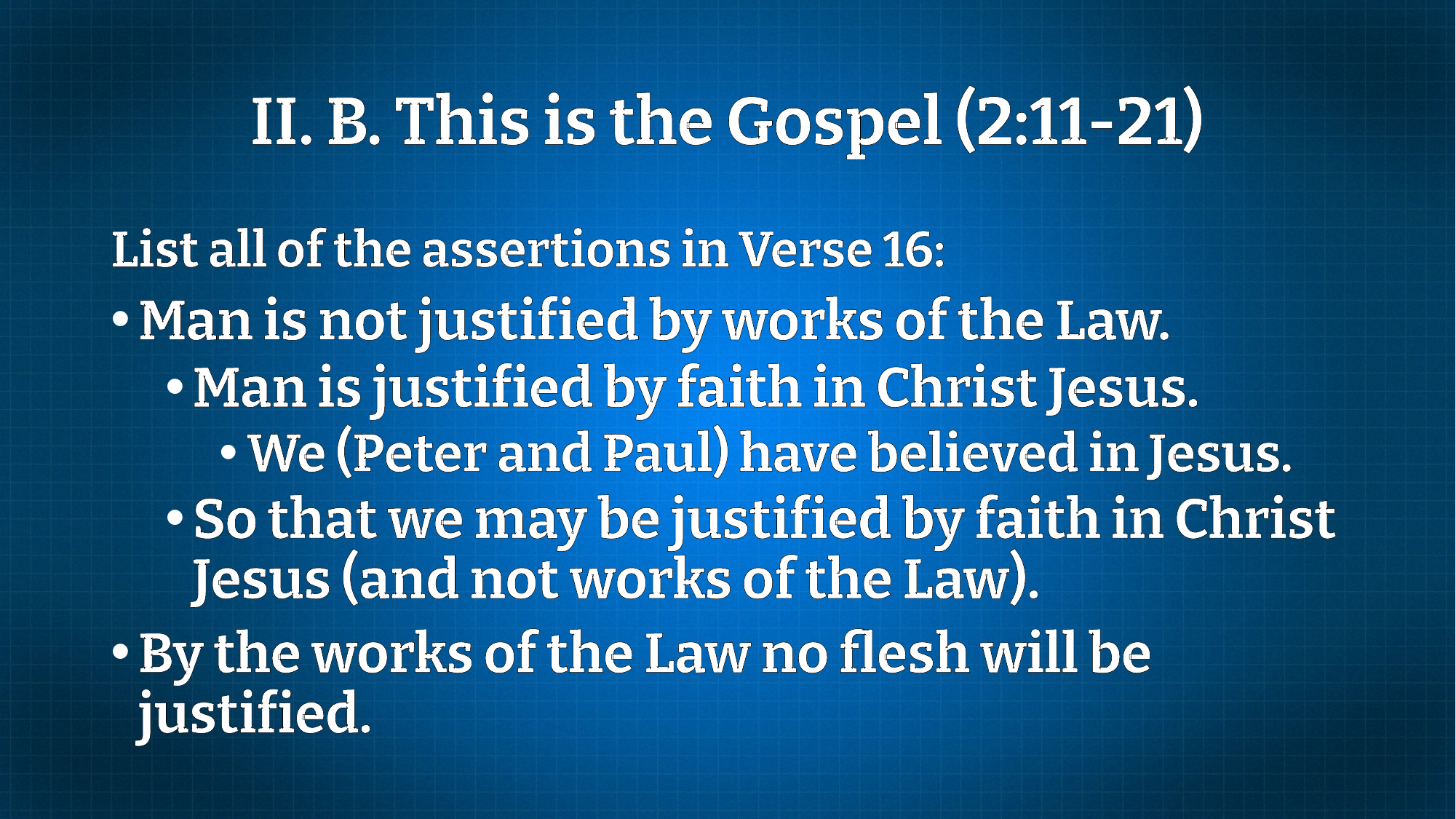

# II. B. This is the Gospel (2:11-21)
List all of the assertions in Verse 16:
Man is not justified by works of the Law.
Man is justified by faith in Christ Jesus.
We (Peter and Paul) have believed in Jesus.
So that we may be justified by faith in Christ Jesus (and not works of the Law).
By the works of the Law no flesh will be justified.